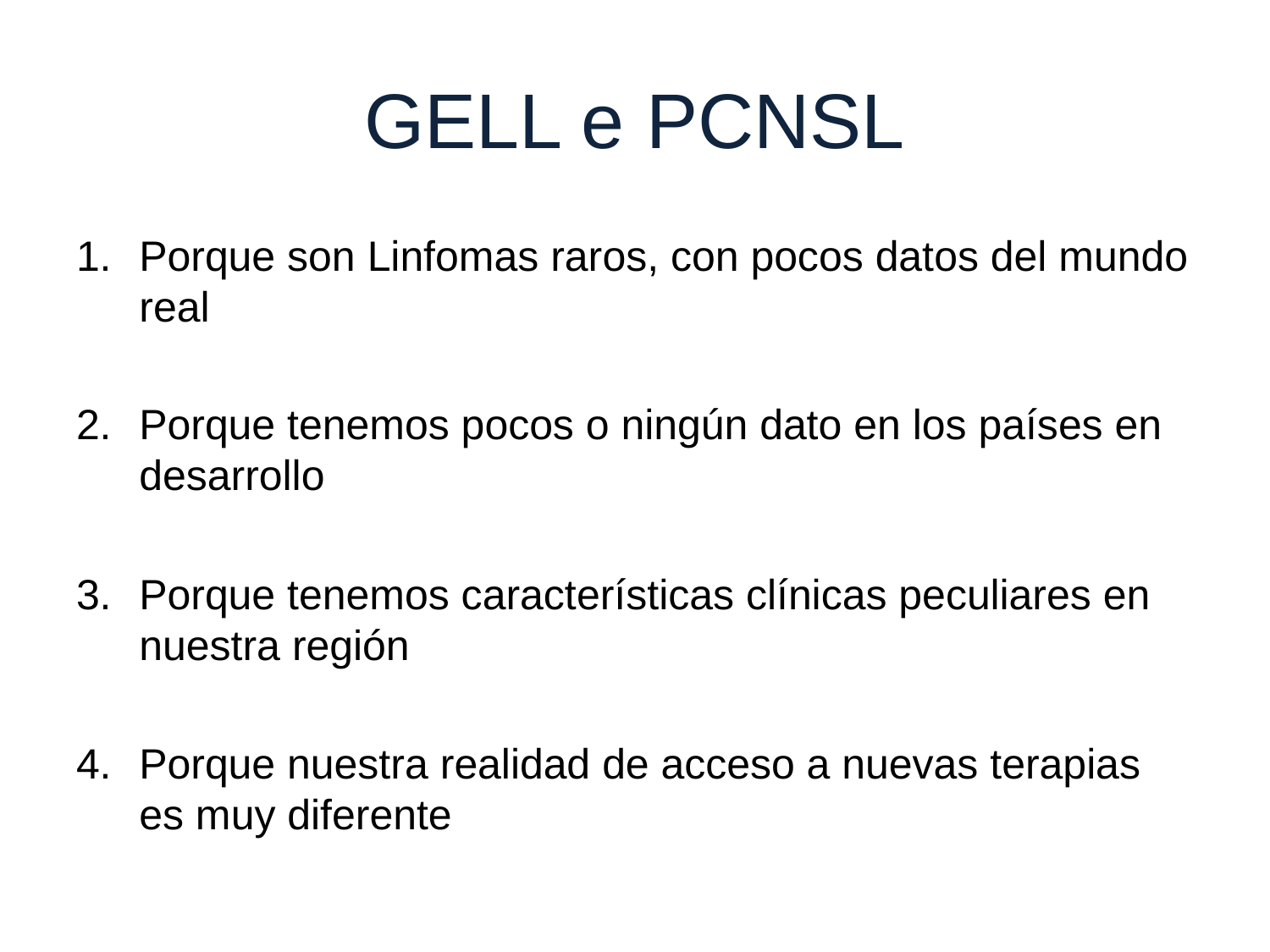

# GELL e PCNSL
Porque son Linfomas raros, con pocos datos del mundo real

Porque tenemos pocos o ningún dato en los países en desarrollo

Porque tenemos características clínicas peculiares en nuestra región

Porque nuestra realidad de acceso a nuevas terapias es muy diferente